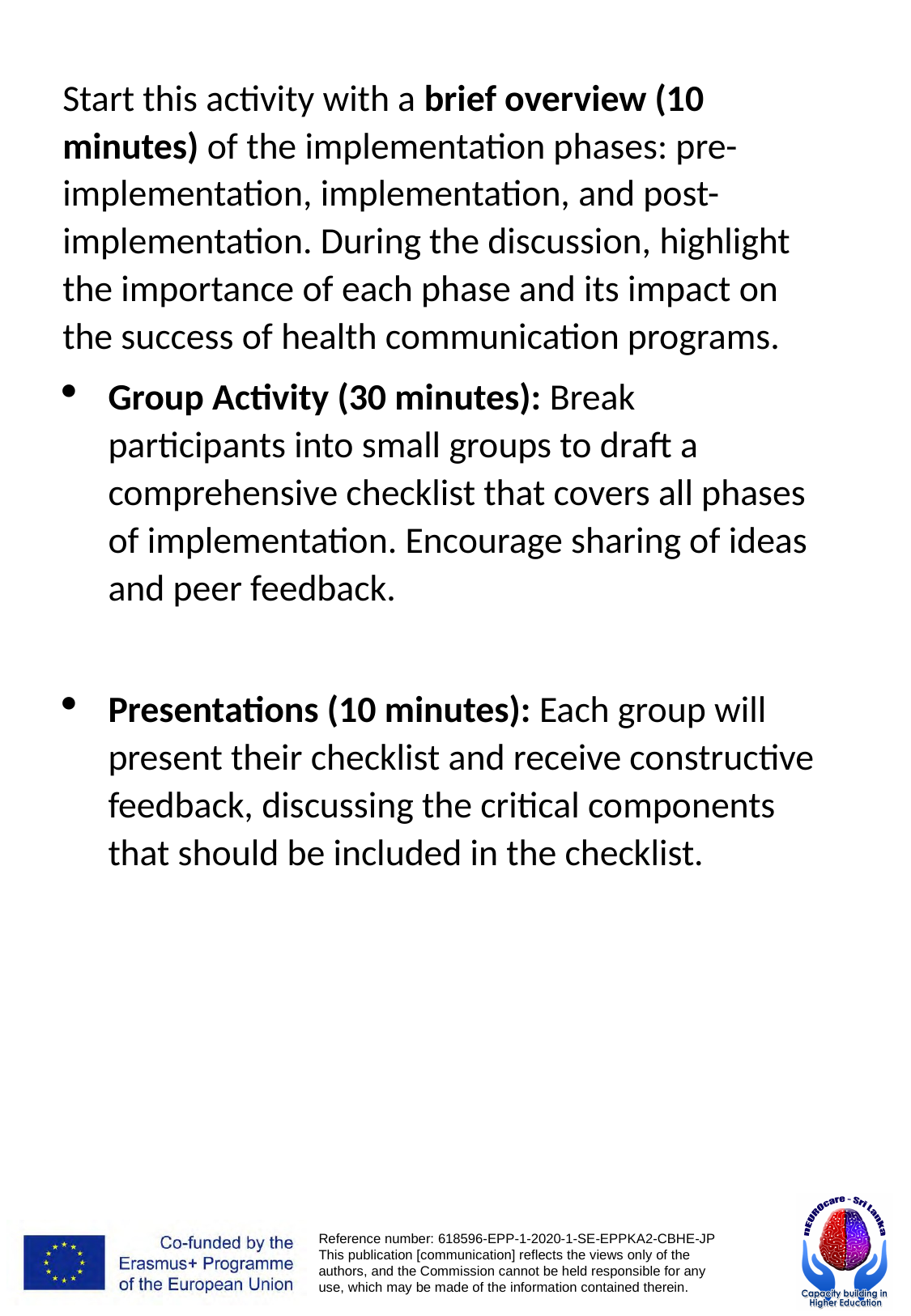

Start this activity with a brief overview (10 minutes) of the implementation phases: pre-implementation, implementation, and post-implementation. During the discussion, highlight the importance of each phase and its impact on the success of health communication programs.
Group Activity (30 minutes): Break participants into small groups to draft a comprehensive checklist that covers all phases of implementation. Encourage sharing of ideas and peer feedback.

Presentations (10 minutes): Each group will present their checklist and receive constructive feedback, discussing the critical components that should be included in the checklist.

# Activity